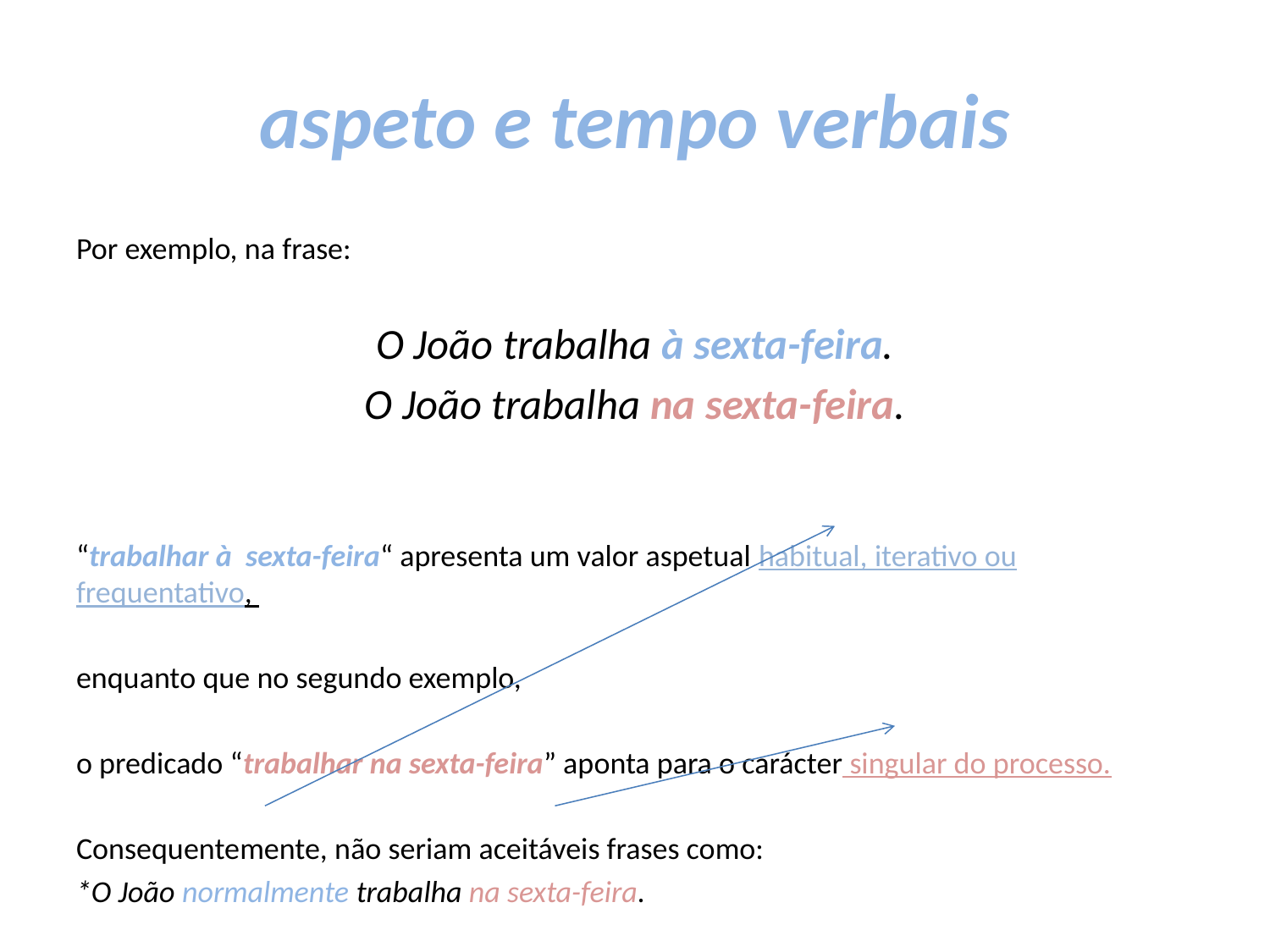

# aspeto e tempo verbais
Por exemplo, na frase:

O João trabalha à sexta-feira.
O João trabalha na sexta-feira.

“trabalhar à  sexta-feira“ apresenta um valor aspetual habitual, iterativo ou frequentativo,

enquanto que no segundo exemplo,

o predicado “trabalhar na sexta-feira” aponta para o carácter singular do processo.

Consequentemente, não seriam aceitáveis frases como:
*O João normalmente trabalha na sexta-feira.